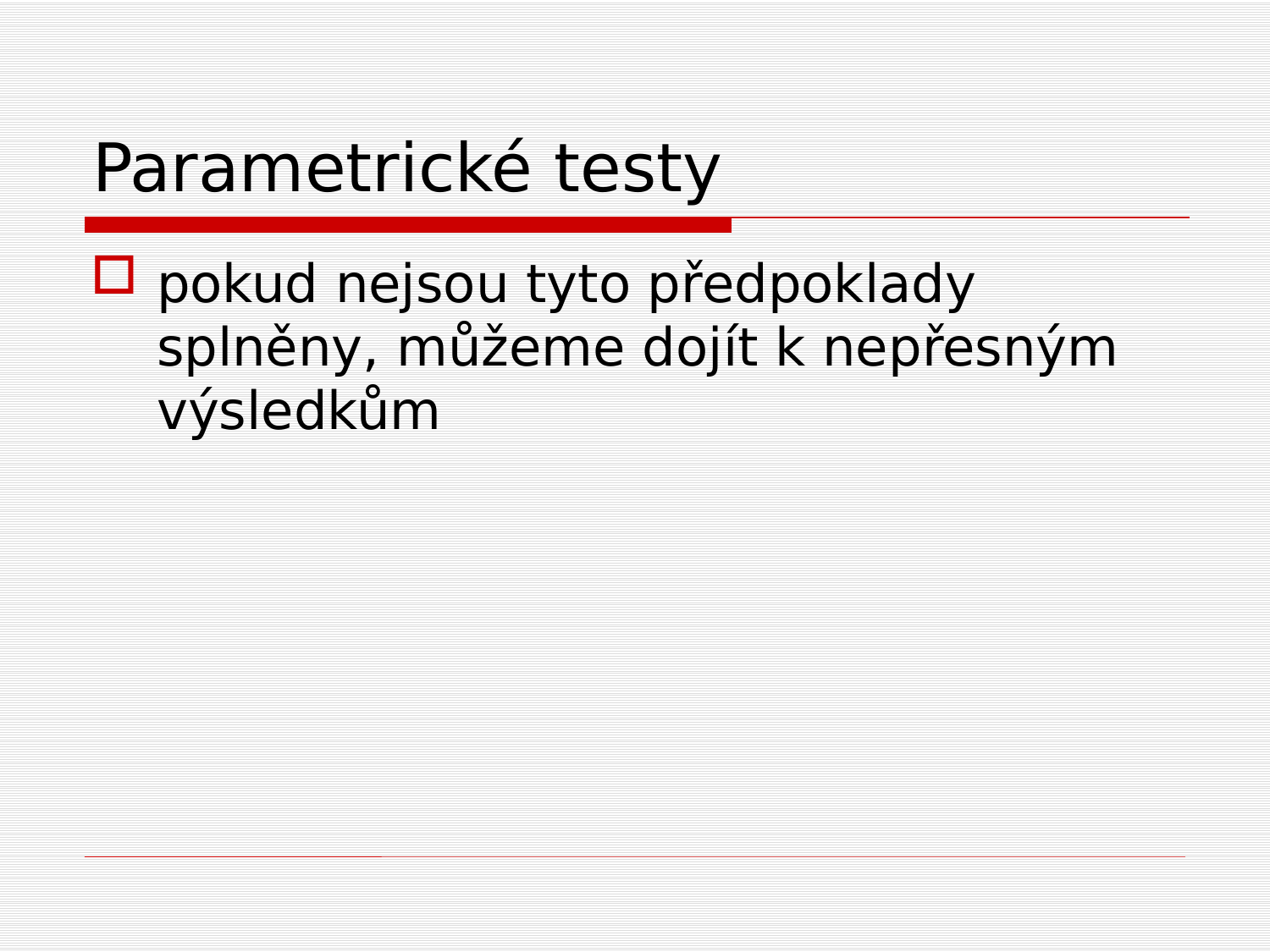

# Parametrické testy
pokud nejsou tyto předpoklady splněny, můžeme dojít k nepřesným výsledkům